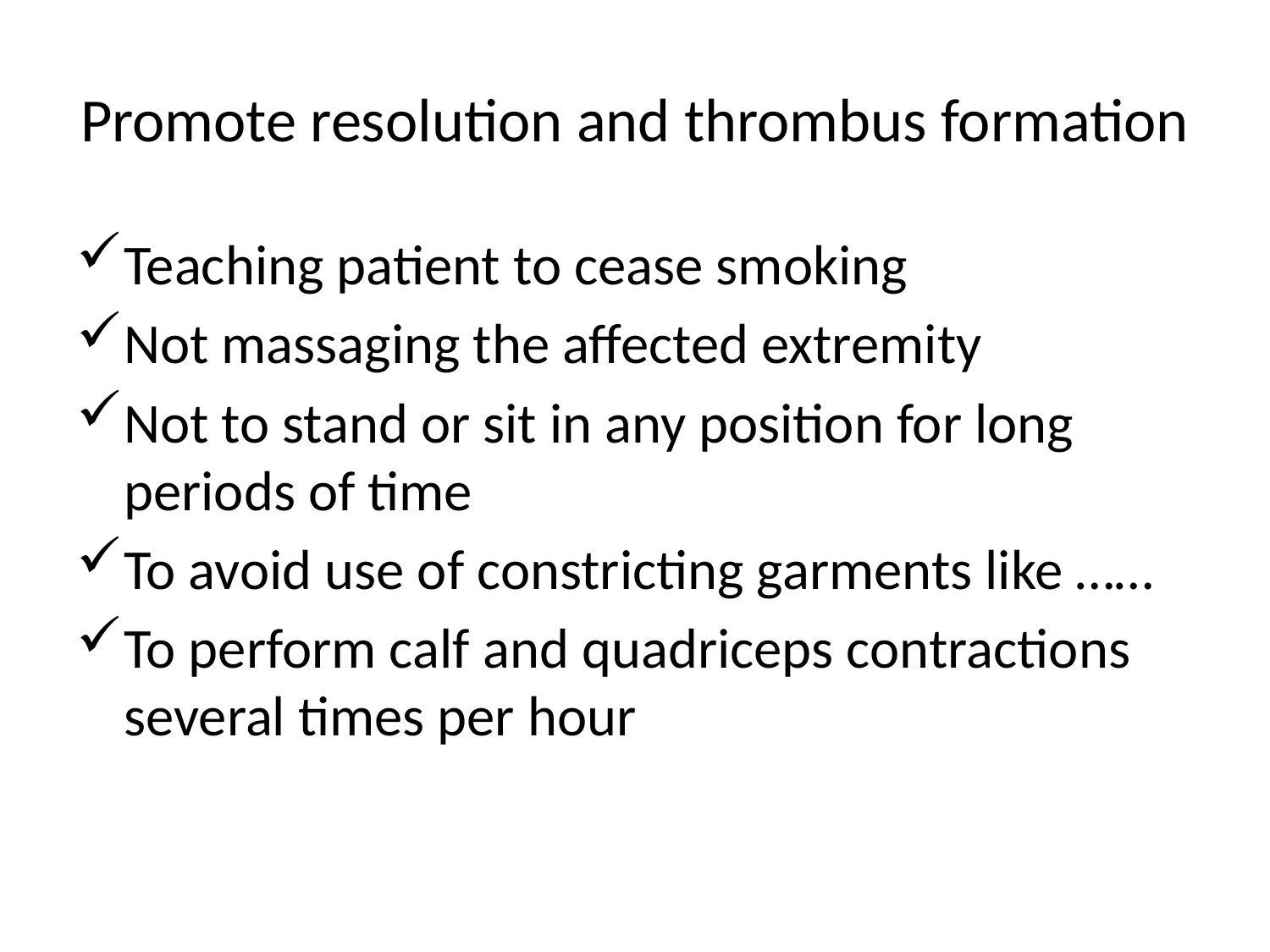

# Promote resolution and thrombus formation
Teaching patient to cease smoking
Not massaging the affected extremity
Not to stand or sit in any position for long periods of time
To avoid use of constricting garments like ……
To perform calf and quadriceps contractions several times per hour